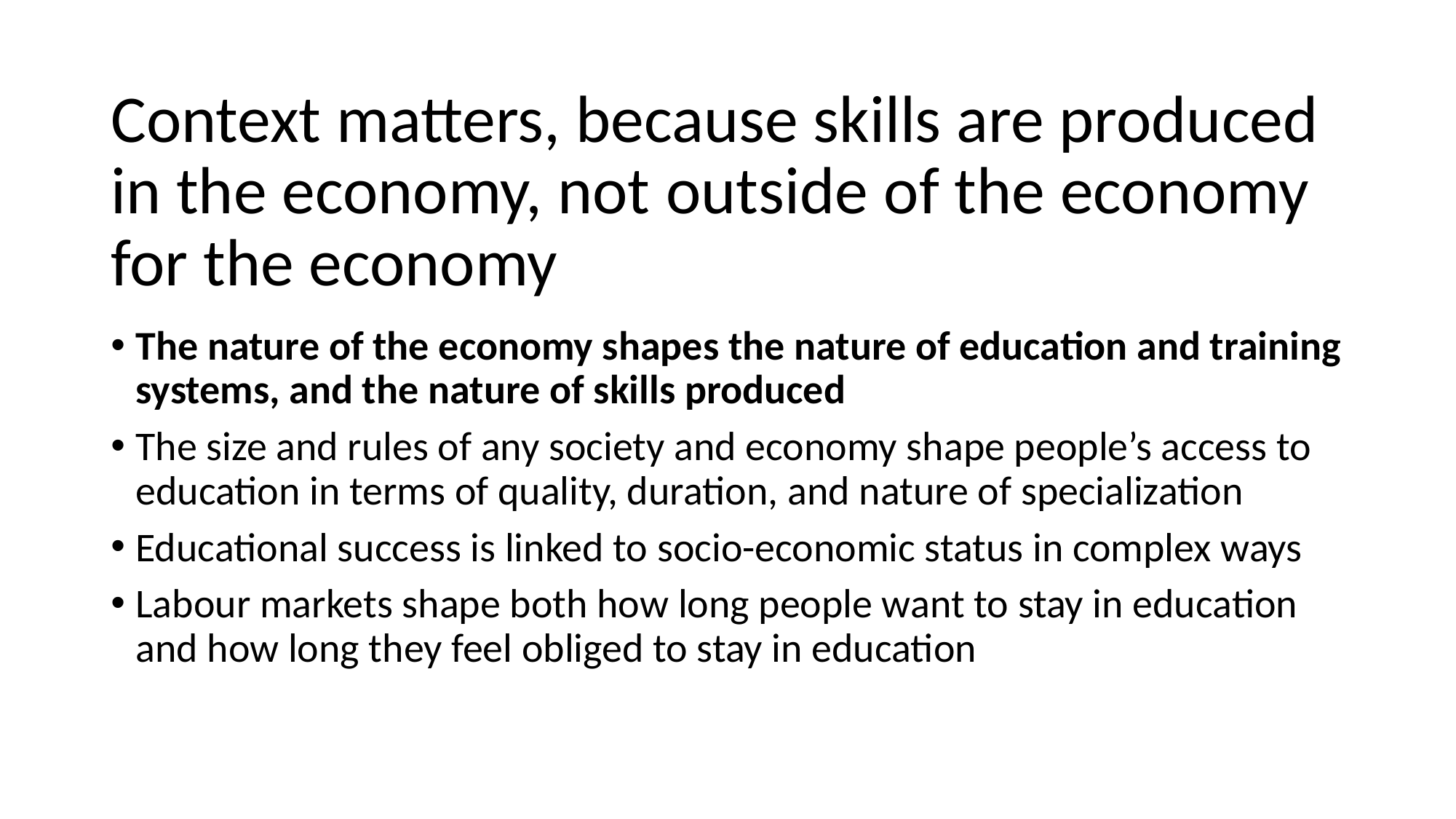

# Context matters, because skills are produced in the economy, not outside of the economy for the economy
The nature of the economy shapes the nature of education and training systems, and the nature of skills produced
The size and rules of any society and economy shape people’s access to education in terms of quality, duration, and nature of specialization
Educational success is linked to socio-economic status in complex ways
Labour markets shape both how long people want to stay in education and how long they feel obliged to stay in education